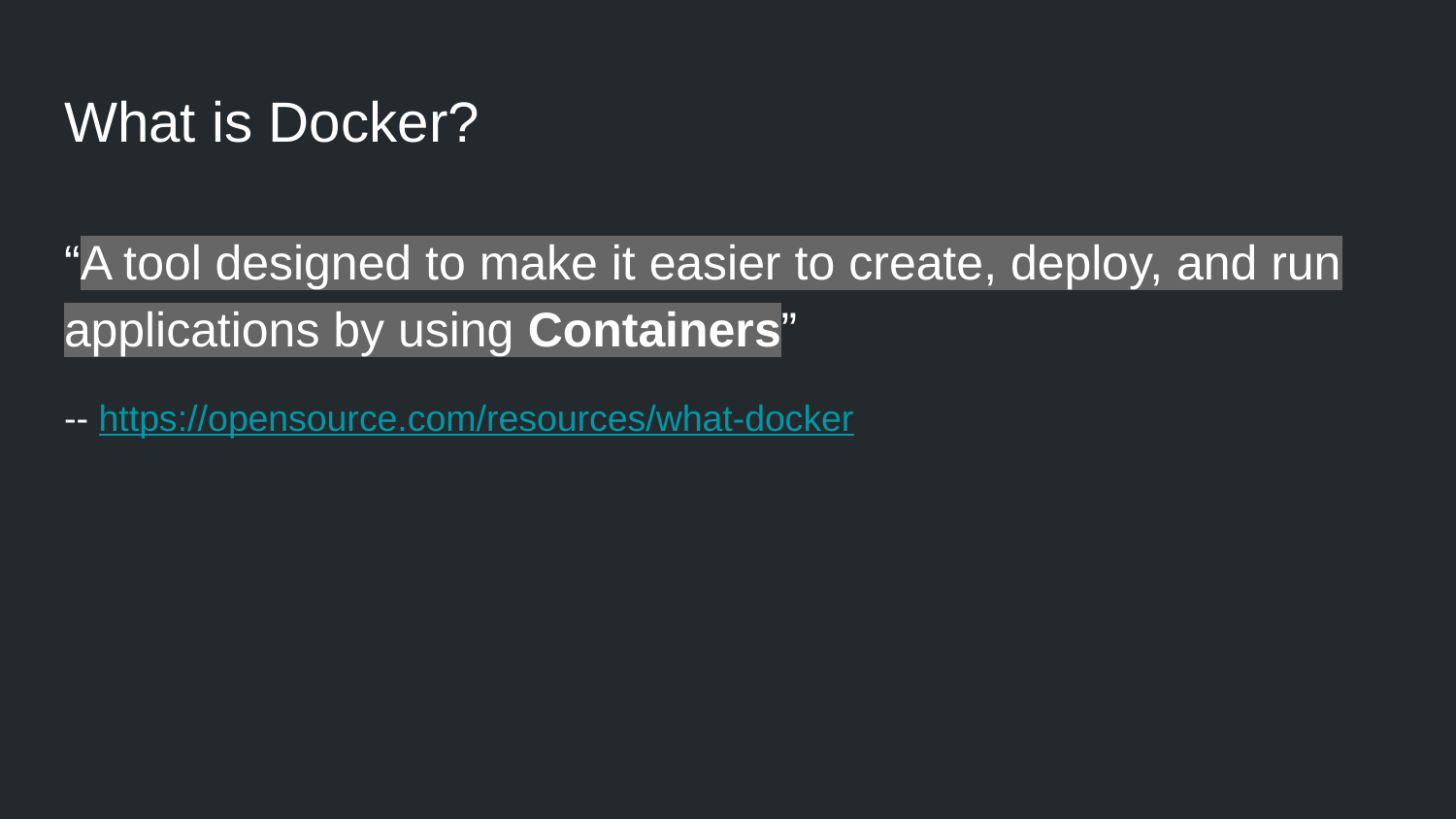

# What is Docker?
“A tool designed to make it easier to create, deploy, and run applications by using Containers”
-- https://opensource.com/resources/what-docker